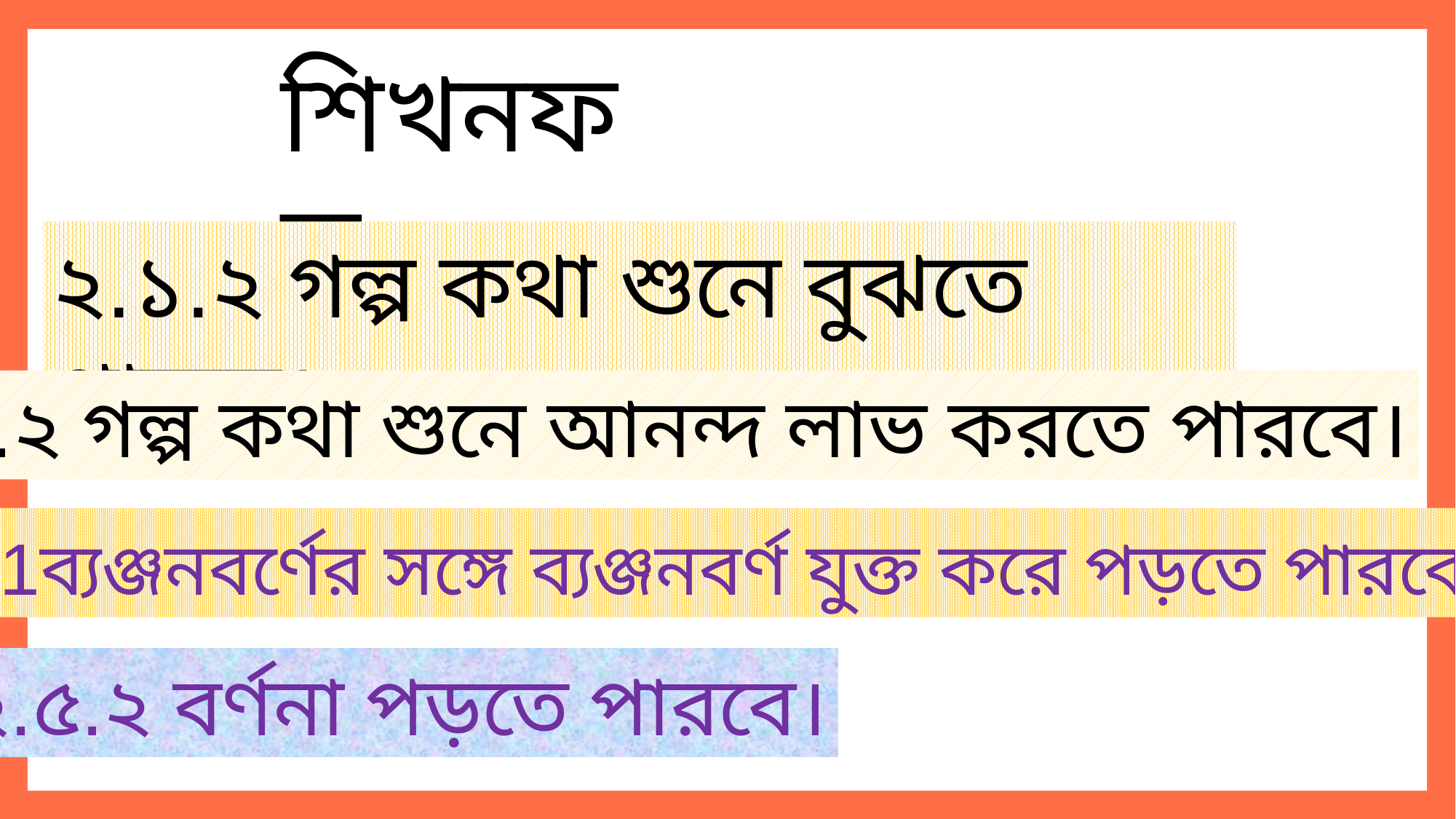

শিখনফল
২.১.২ গল্প কথা শুনে বুঝতে পারবে।
২.১.২ গল্প কথা শুনে আনন্দ লাভ করতে পারবে।
1.৩.1ব্যঞ্জনবর্ণের সঙ্গে ব্যঞ্জনবর্ণ যুক্ত করে পড়তে পারবে।
২.৫.২ বর্ণনা পড়তে পারবে।